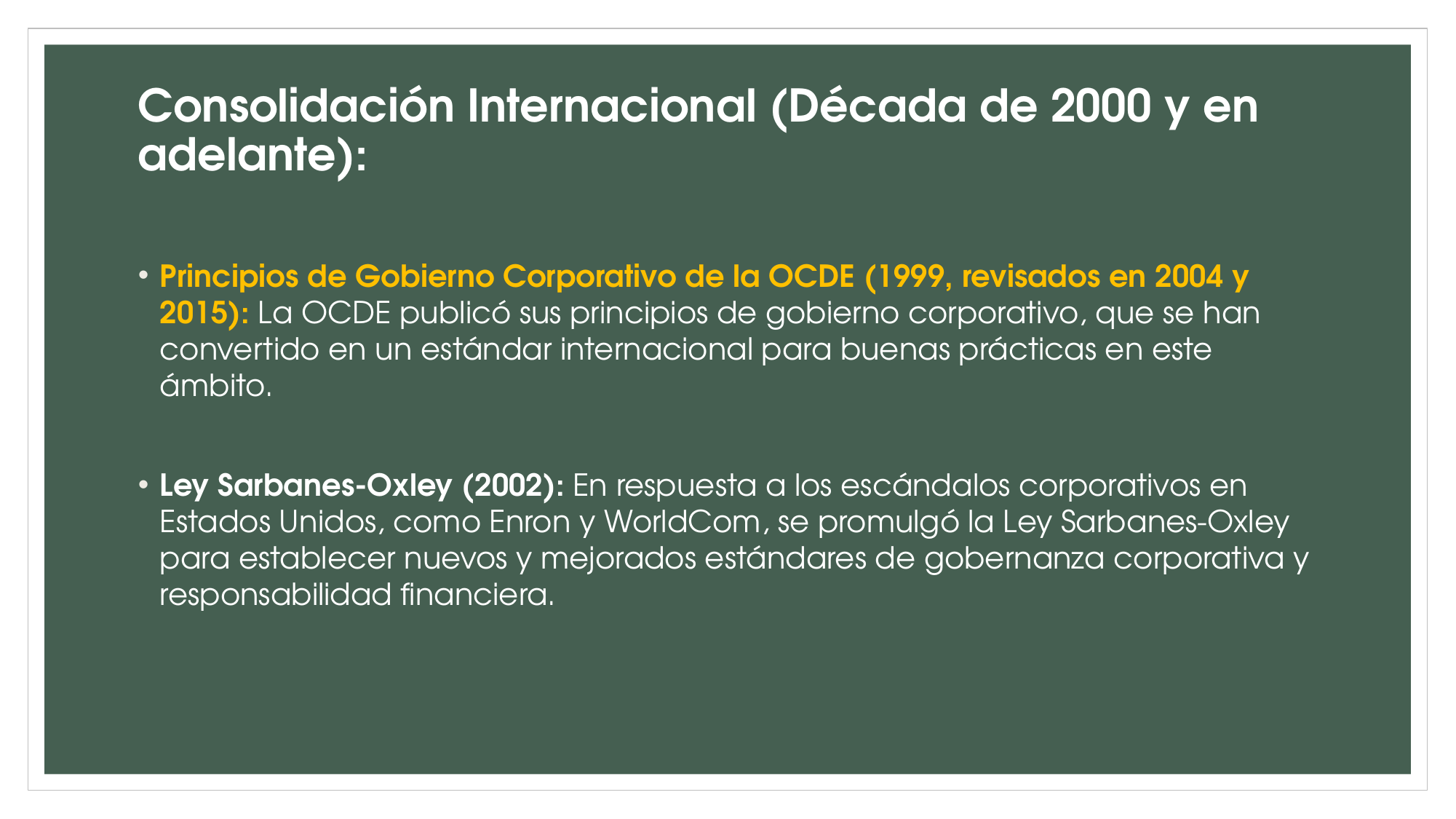

# Consolidación Internacional (Década de 2000 y en adelante):
Principios de Gobierno Corporativo de la OCDE (1999, revisados en 2004 y 2015): La OCDE publicó sus principios de gobierno corporativo, que se han convertido en un estándar internacional para buenas prácticas en este ámbito.

Ley Sarbanes-Oxley (2002): En respuesta a los escándalos corporativos en Estados Unidos, como Enron y WorldCom, se promulgó la Ley Sarbanes-Oxley para establecer nuevos y mejorados estándares de gobernanza corporativa y responsabilidad financiera.